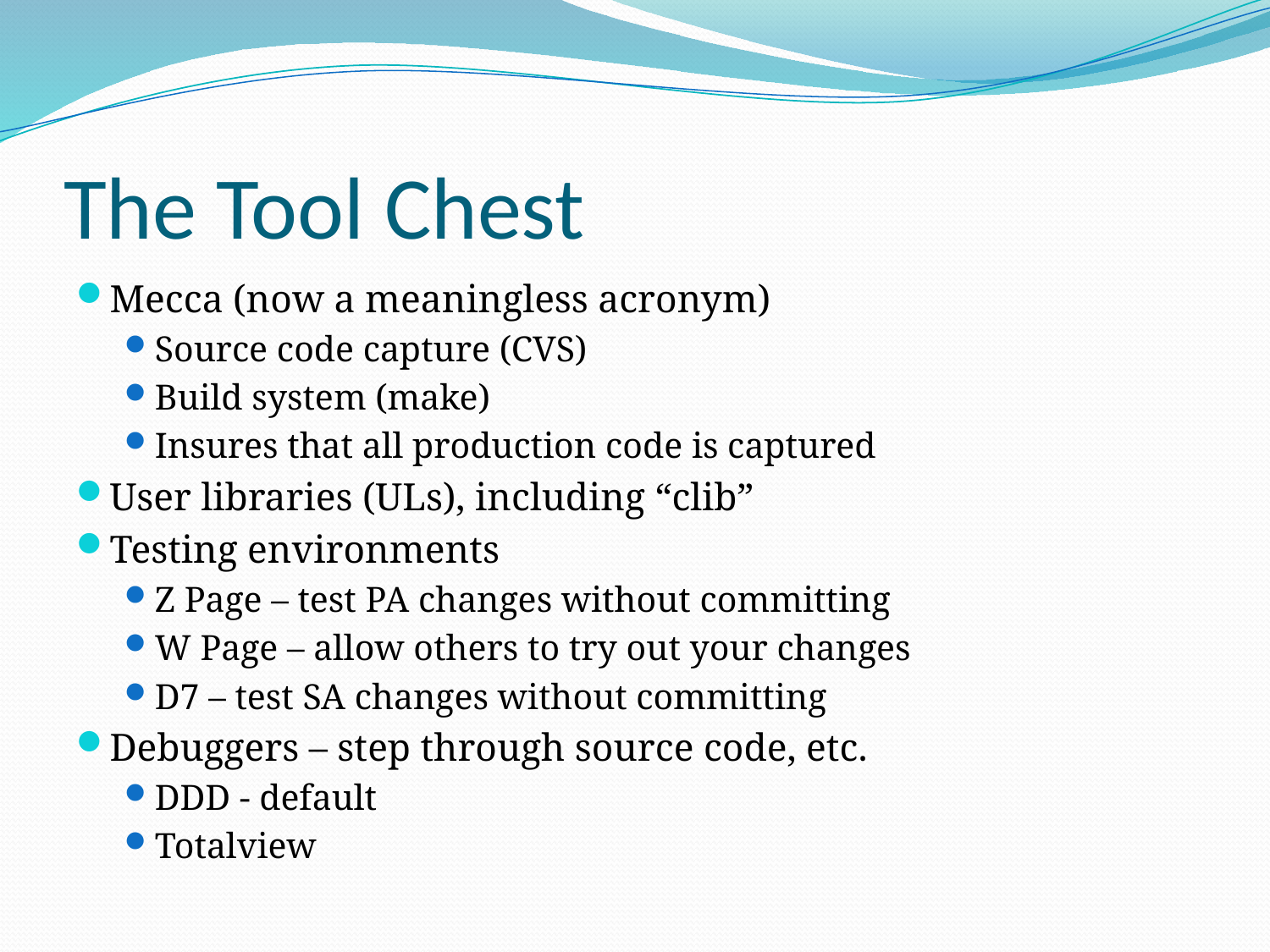

# The Tool Chest
Mecca (now a meaningless acronym)
Source code capture (CVS)
Build system (make)
Insures that all production code is captured
User libraries (ULs), including “clib”
Testing environments
Z Page – test PA changes without committing
W Page – allow others to try out your changes
D7 – test SA changes without committing
Debuggers – step through source code, etc.
DDD - default
Totalview